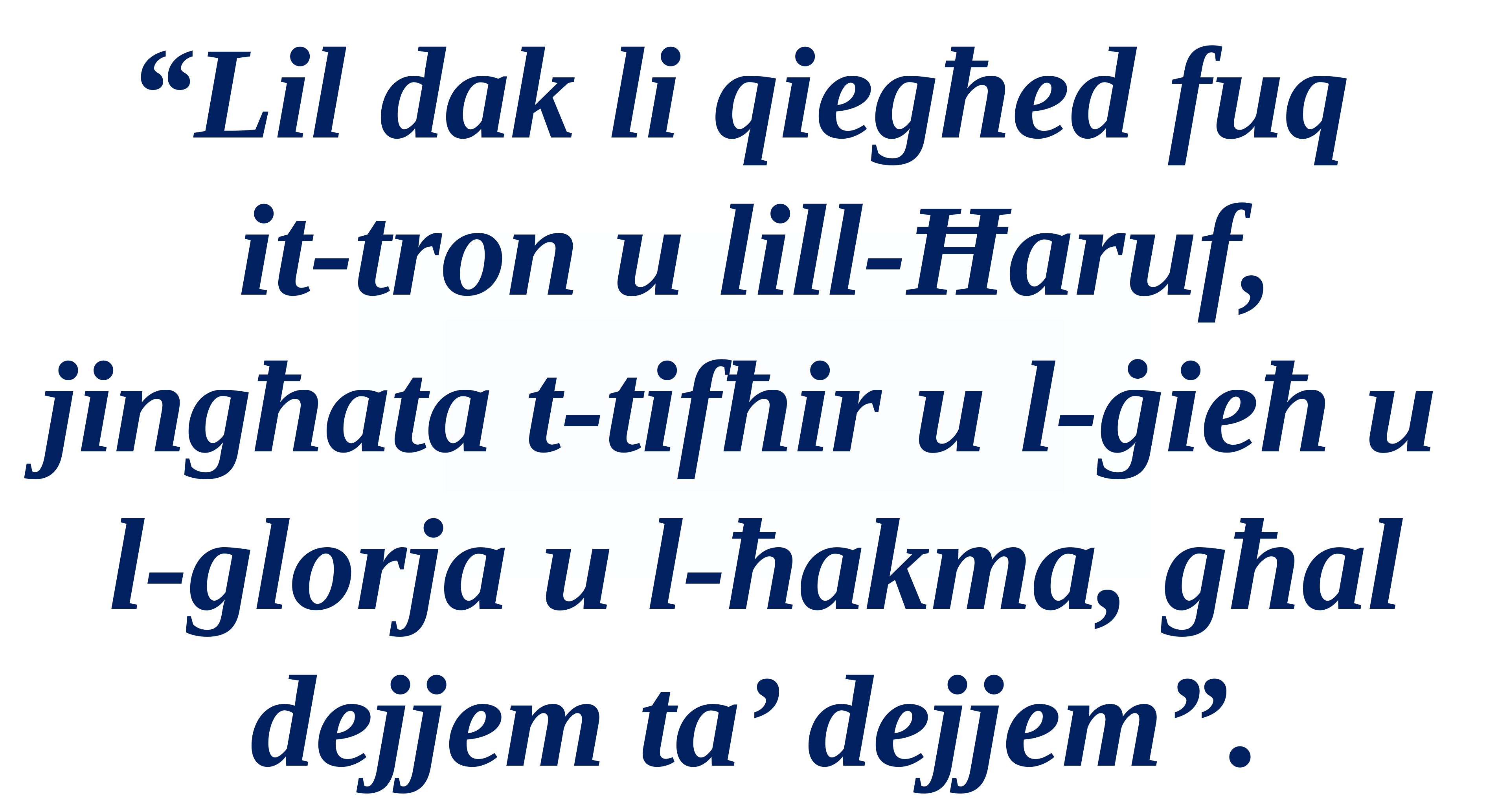

“Lil dak li qiegħed fuq
it-tron u lill-Ħaruf,
jingħata t-tifħir u l-ġieħ u
l-glorja u l-ħakma, għal dejjem ta’ dejjem”.